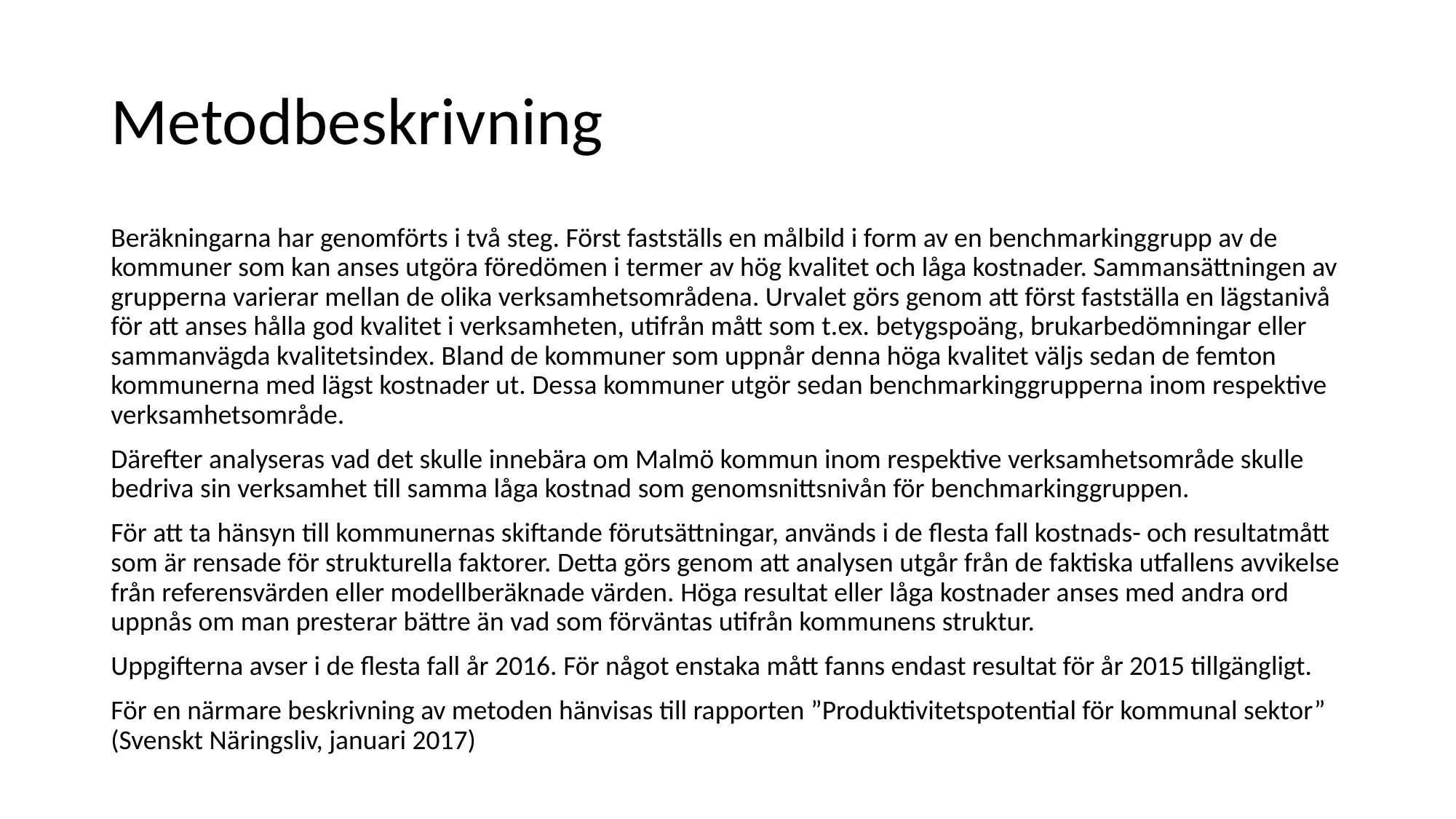

# Metodbeskrivning
Beräkningarna har genomförts i två steg. Först fastställs en målbild i form av en benchmarkinggrupp av de kommuner som kan anses utgöra föredömen i termer av hög kvalitet och låga kostnader. Sammansättningen av grupperna varierar mellan de olika verksamhetsområdena. Urvalet görs genom att först fastställa en lägstanivå för att anses hålla god kvalitet i verksamheten, utifrån mått som t.ex. betygspoäng, brukarbedömningar eller sammanvägda kvalitetsindex. Bland de kommuner som uppnår denna höga kvalitet väljs sedan de femton kommunerna med lägst kostnader ut. Dessa kommuner utgör sedan benchmarkinggrupperna inom respektive verksamhetsområde.
Därefter analyseras vad det skulle innebära om Malmö kommun inom respektive verksamhetsområde skulle bedriva sin verksamhet till samma låga kostnad som genomsnittsnivån för benchmarkinggruppen.
För att ta hänsyn till kommunernas skiftande förutsättningar, används i de flesta fall kostnads- och resultatmått som är rensade för strukturella faktorer. Detta görs genom att analysen utgår från de faktiska utfallens avvikelse från referensvärden eller modellberäknade värden. Höga resultat eller låga kostnader anses med andra ord uppnås om man presterar bättre än vad som förväntas utifrån kommunens struktur.
Uppgifterna avser i de flesta fall år 2016. För något enstaka mått fanns endast resultat för år 2015 tillgängligt.
För en närmare beskrivning av metoden hänvisas till rapporten ”Produktivitetspotential för kommunal sektor” (Svenskt Näringsliv, januari 2017)